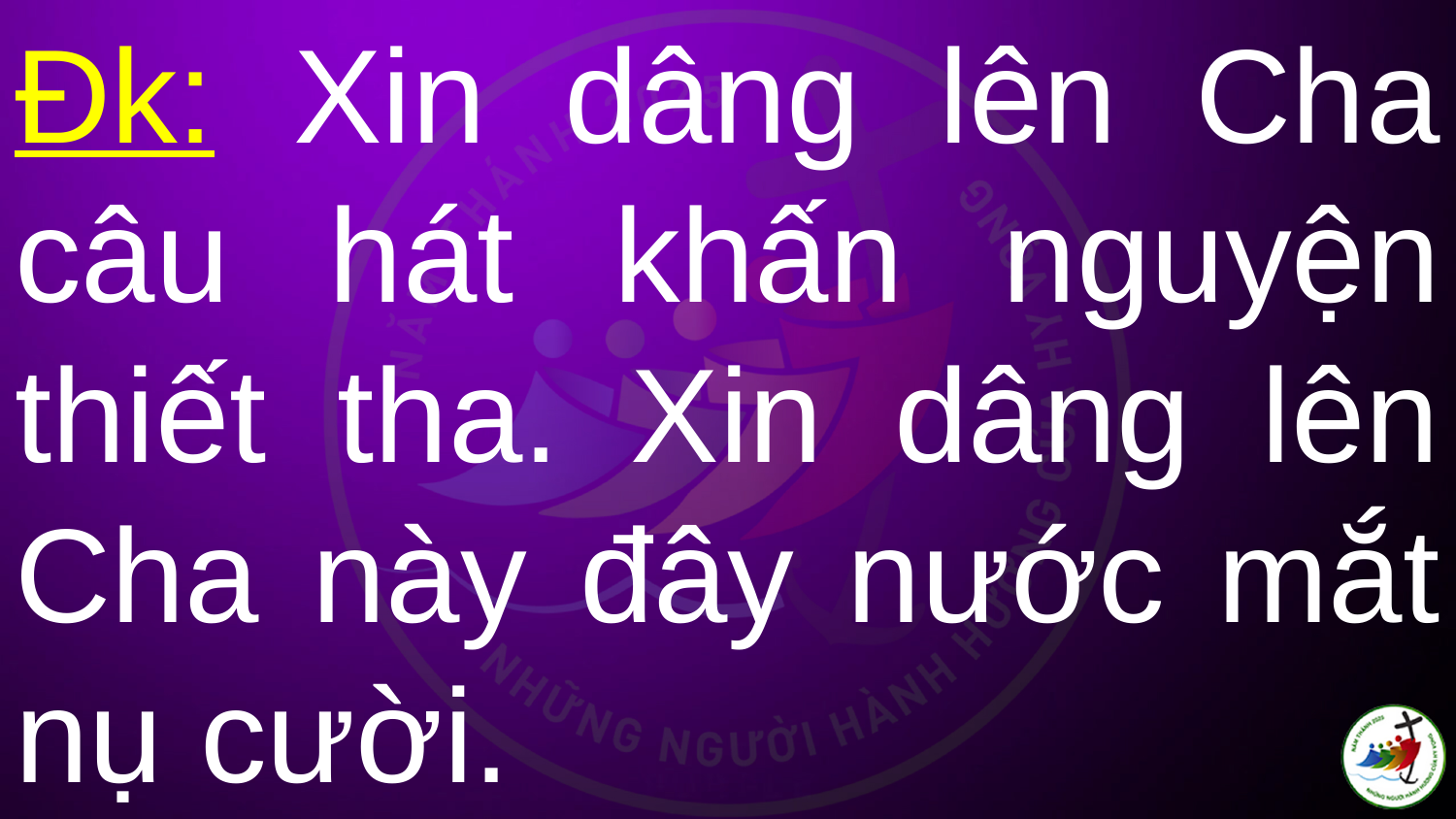

# Đk: Xin dâng lên Cha câu hát khấn nguyện thiết tha. Xin dâng lên Cha này đây nước mắt nụ cười.